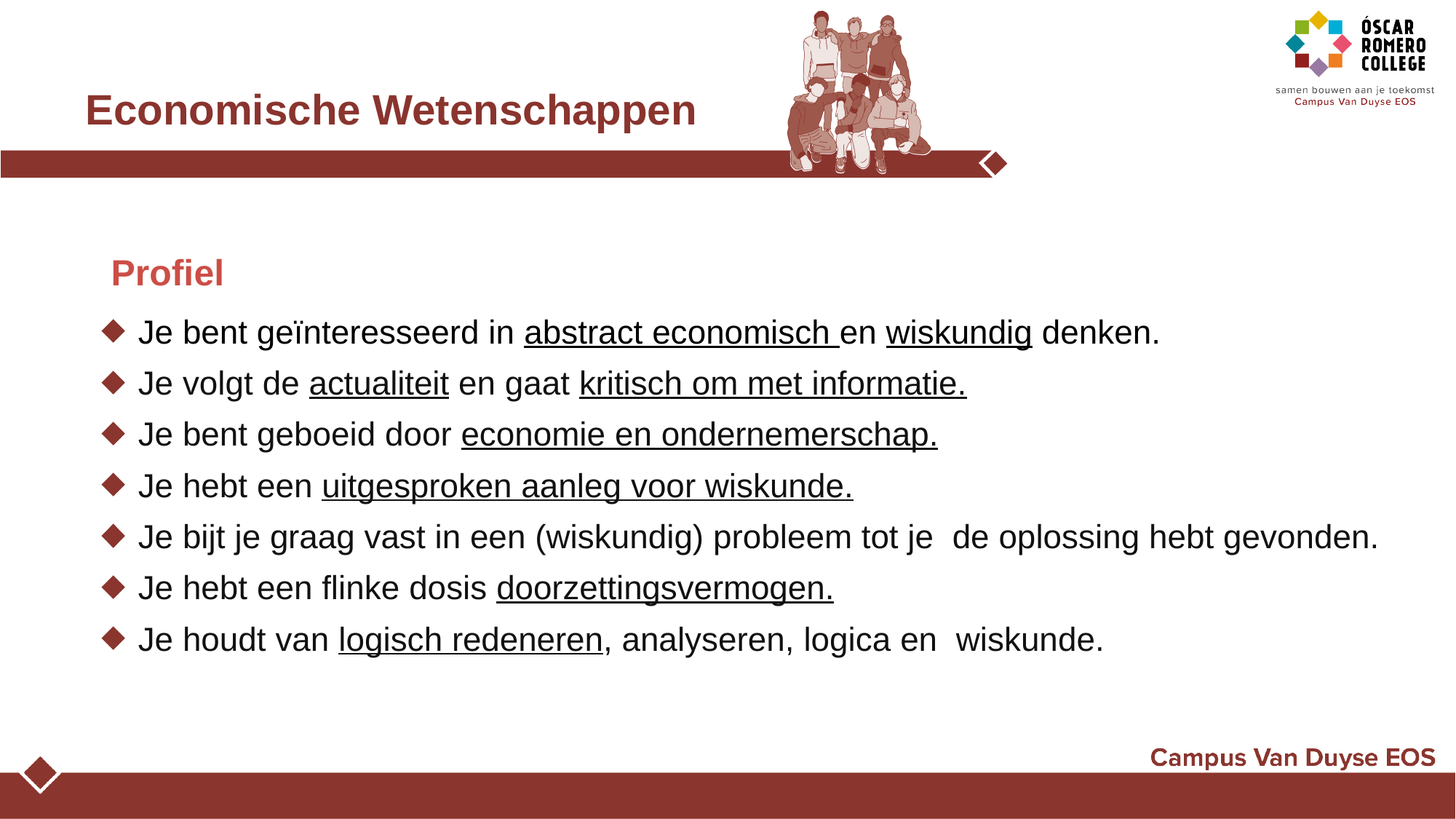

Economische Wetenschappen
Profiel
Je bent geïnteresseerd in abstract economisch en wiskundig denken.
Je volgt de actualiteit en gaat kritisch om met informatie.
Je bent geboeid door economie en ondernemerschap.
Je hebt een uitgesproken aanleg voor wiskunde.
Je bijt je graag vast in een (wiskundig) probleem tot je  de oplossing hebt gevonden.
Je hebt een flinke dosis doorzettingsvermogen.
Je houdt van logisch redeneren, analyseren, logica en  wiskunde.
werking van een onderneming